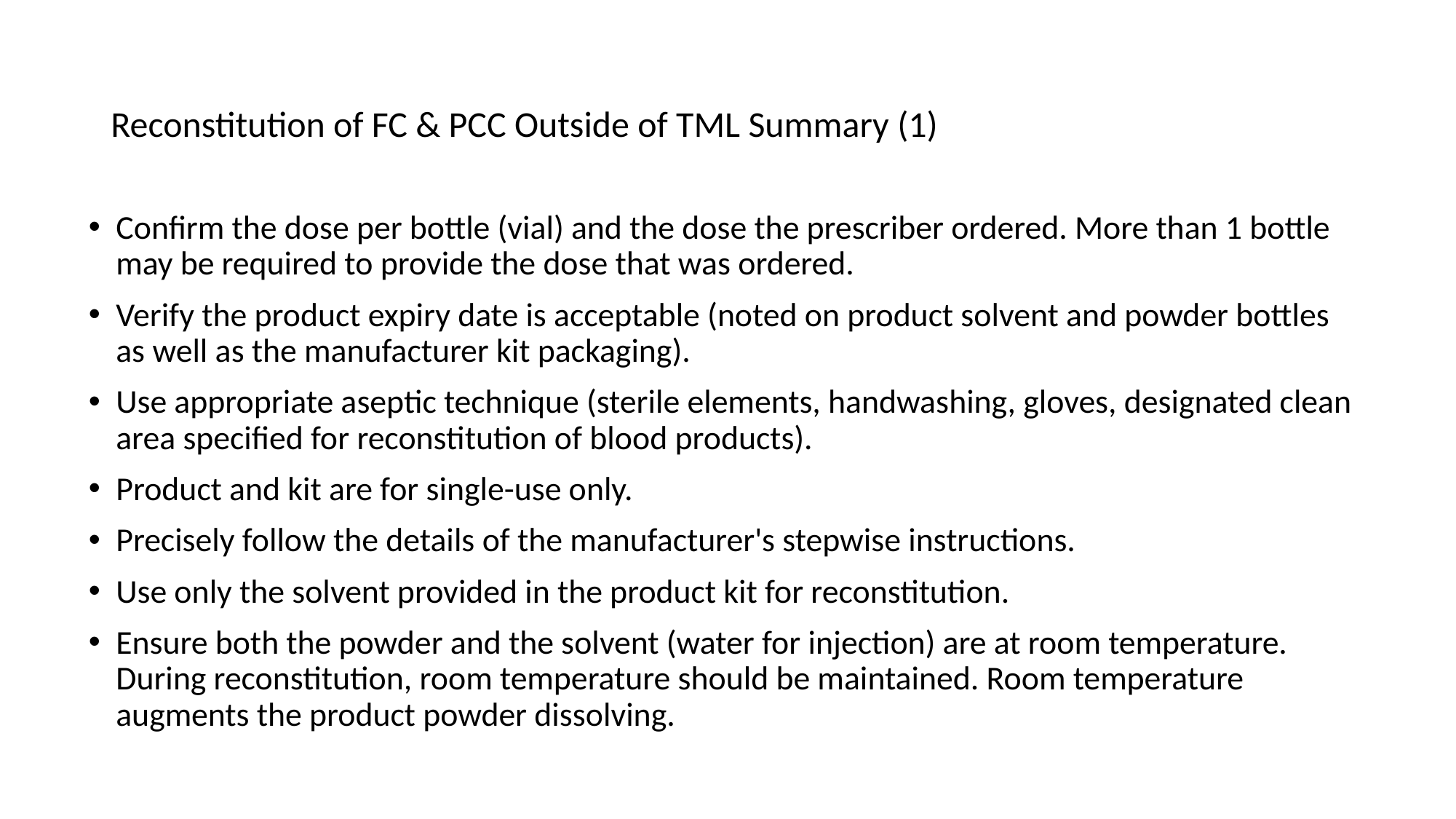

# Reconstitution of FC & PCC Outside of TML Summary (1)
Confirm the dose per bottle (vial) and the dose the prescriber ordered. More than 1 bottle may be required to provide the dose that was ordered.
Verify the product expiry date is acceptable (noted on product solvent and powder bottles as well as the manufacturer kit packaging).
Use appropriate aseptic technique (sterile elements, handwashing, gloves, designated clean area specified for reconstitution of blood products).
Product and kit are for single-use only.
Precisely follow the details of the manufacturer's stepwise instructions.
Use only the solvent provided in the product kit for reconstitution.
Ensure both the powder and the solvent (water for injection) are at room temperature. During reconstitution, room temperature should be maintained. Room temperature augments the product powder dissolving.

120